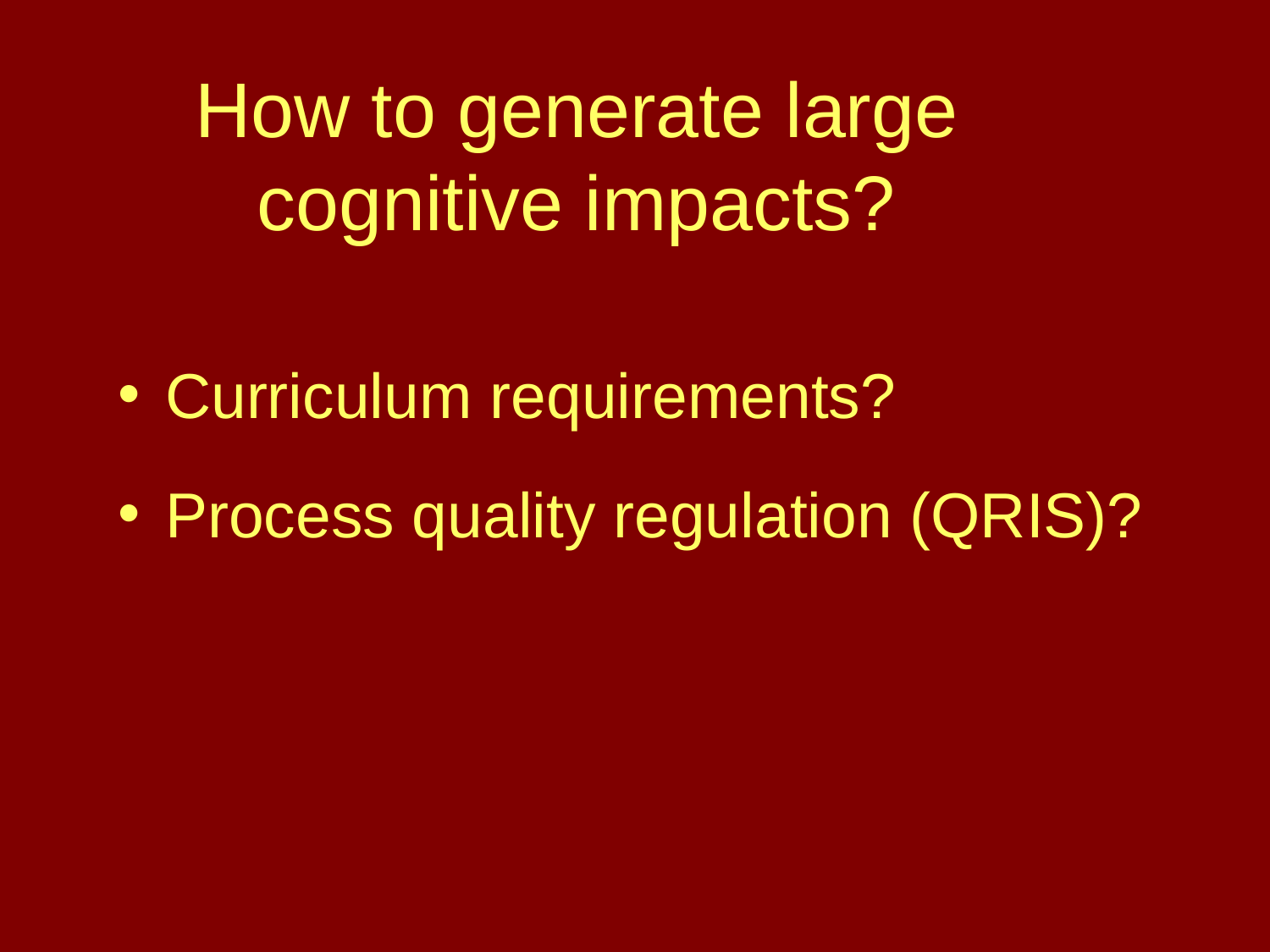

# How to generate large cognitive impacts?
 Curriculum requirements?
 Process quality regulation (QRIS)?